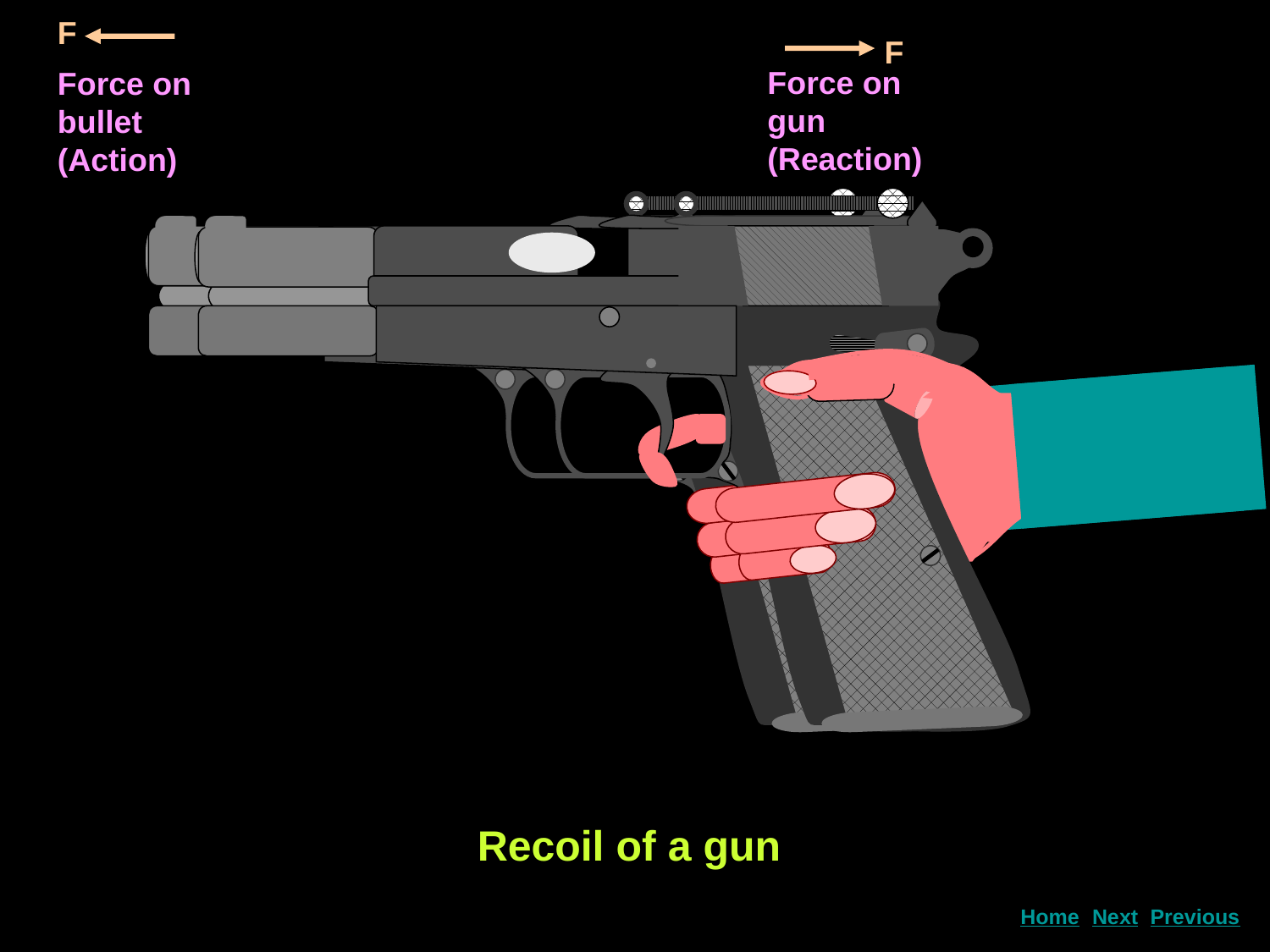

F

F

Force on gun (Reaction)
Force on bullet (Action)

Recoil of a gun
Next
Home
Previous